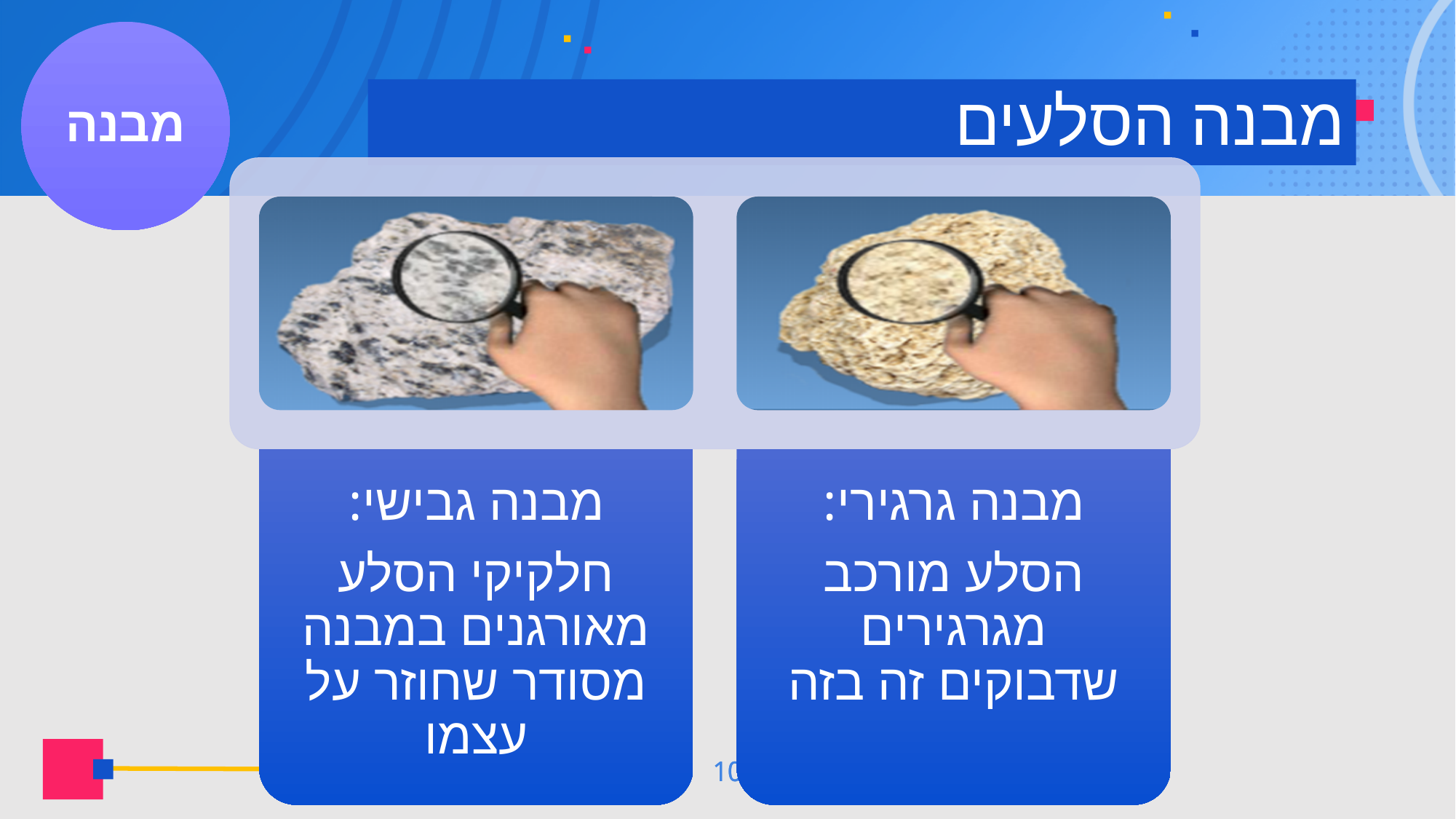

מבנה
# מבנה הסלעים
מבנה גבישי:
חלקיקי הסלע מאורגנים במבנה מסודר שחוזר על עצמו
מבנה גרגירי:
הסלע מורכב מגרגירים שדבוקים זה בזה